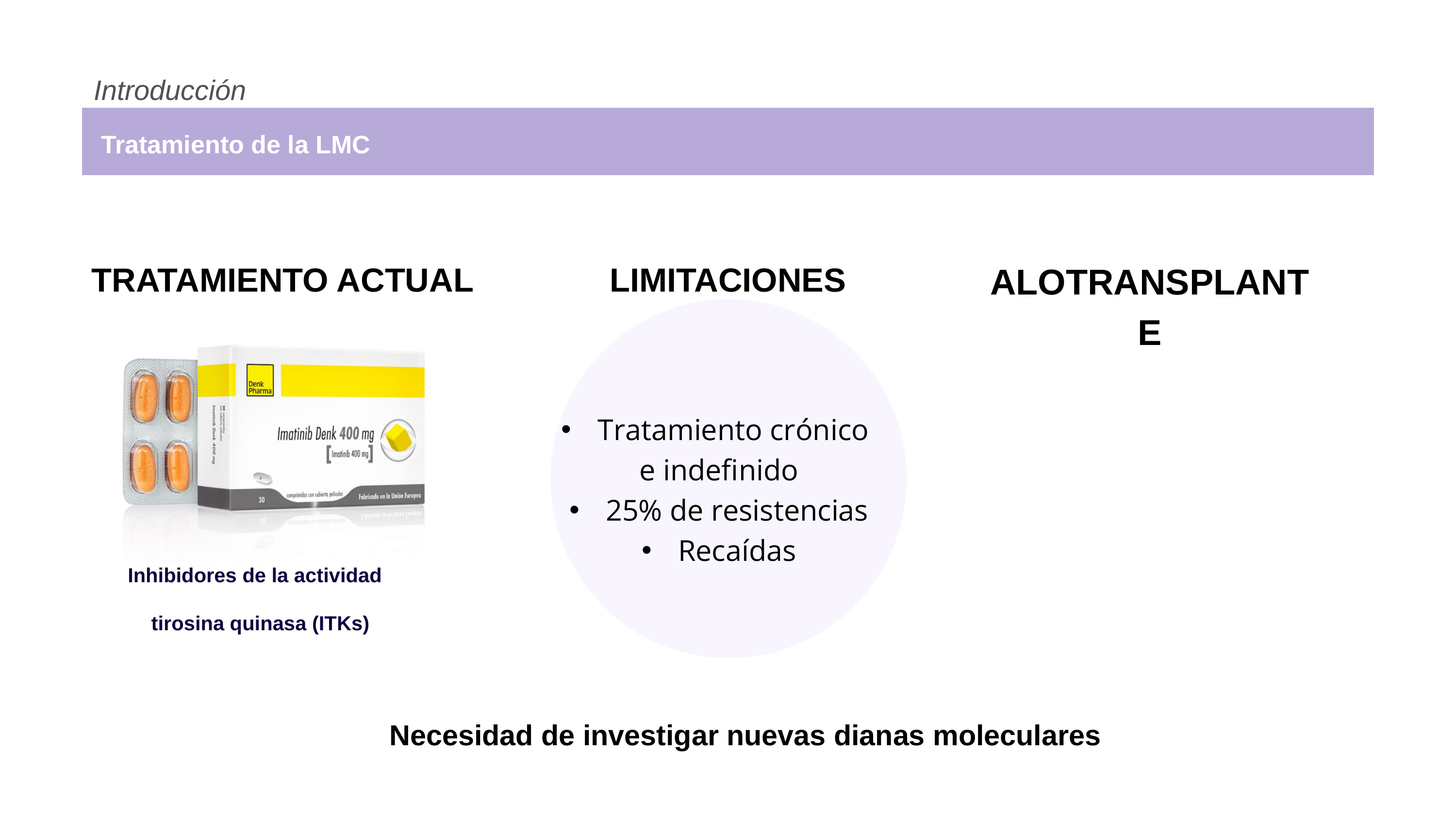

Introducción

Tratamiento de la LMC
TRATAMIENTO ACTUAL
LIMITACIONES
ALOTRANSPLANTE

Inhibidores de la actividad
tirosina quinasa (ITKs)

Tratamiento crónico
e indefinido
25% de resistencias
Recaídas

Necesidad de investigar nuevas dianas moleculares